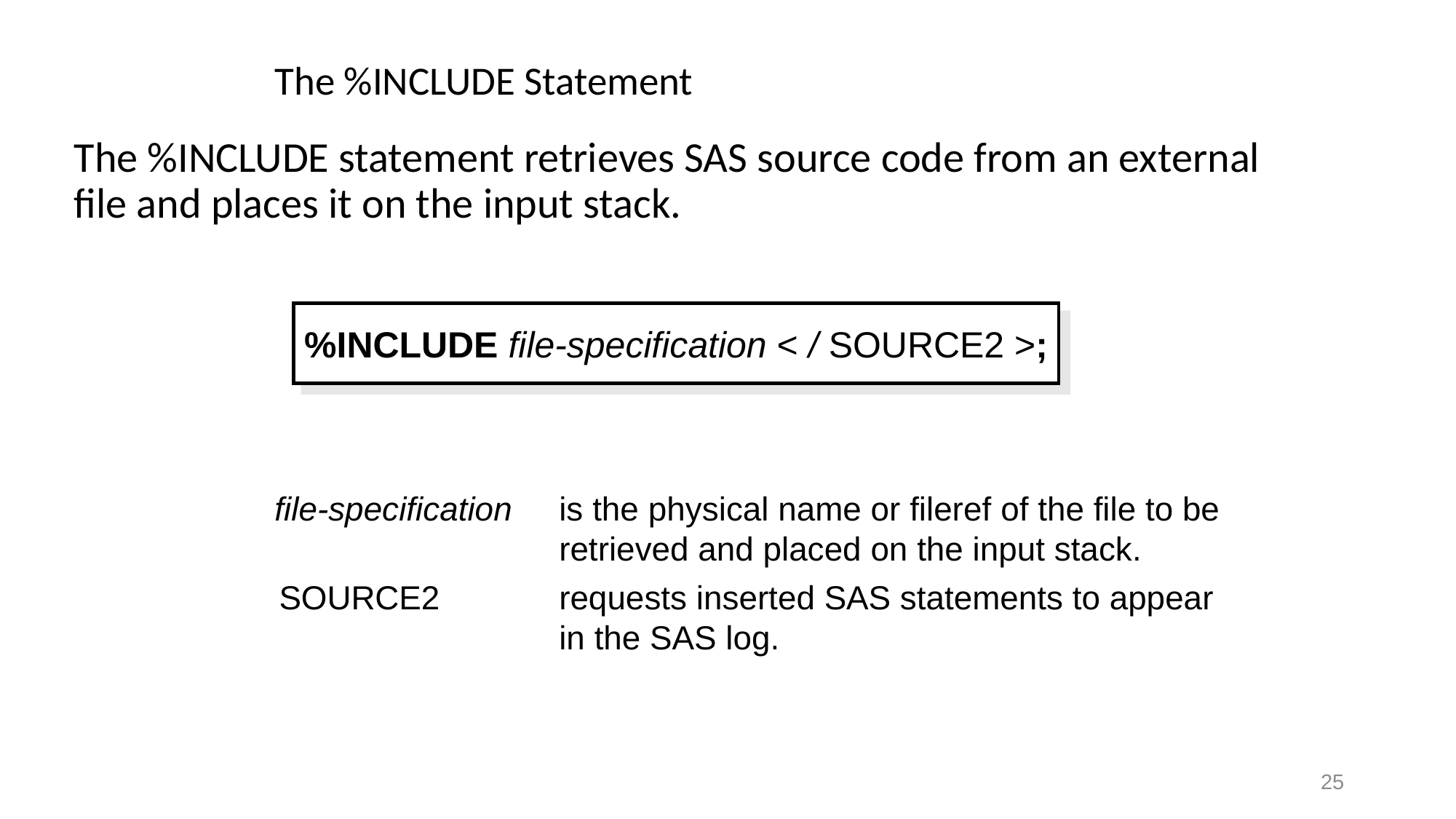

# The %INCLUDE Statement
The %INCLUDE statement retrieves SAS source code from an external file and places it on the input stack.

%INCLUDE file-specification < / SOURCE2 >;
 file-specification	is the physical name or fileref of the file to be 	retrieved and placed on the input stack.
SOURCE2	requests inserted SAS statements to appear in the SAS log.
25